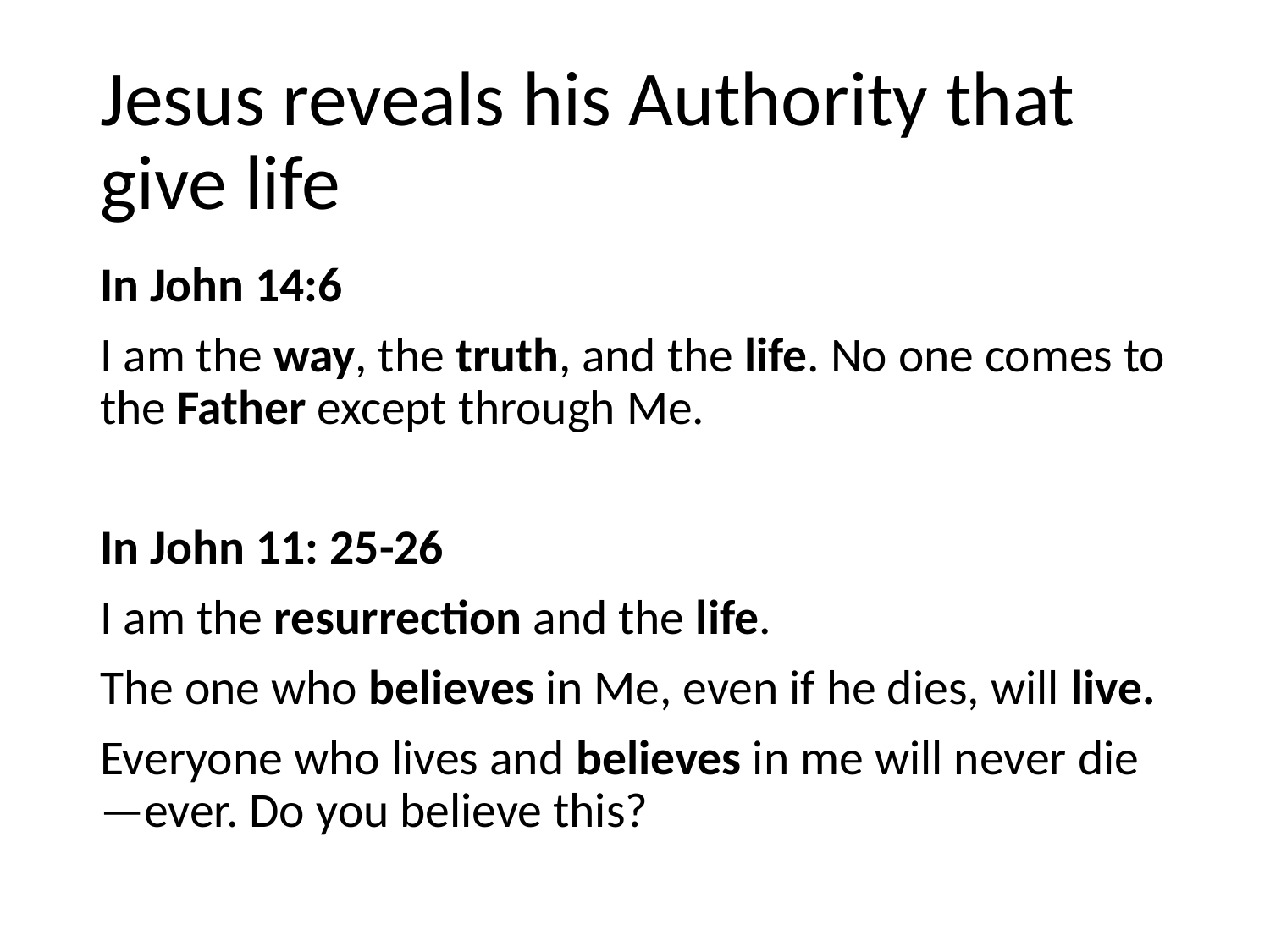

# Jesus reveals his Authority that give life
In John 14:6
I am the way, the truth, and the life. No one comes to the Father except through Me.

In John 11: 25-26
I am the resurrection and the life.
The one who believes in Me, even if he dies, will live.
Everyone who lives and believes in me will never die—ever. Do you believe this?